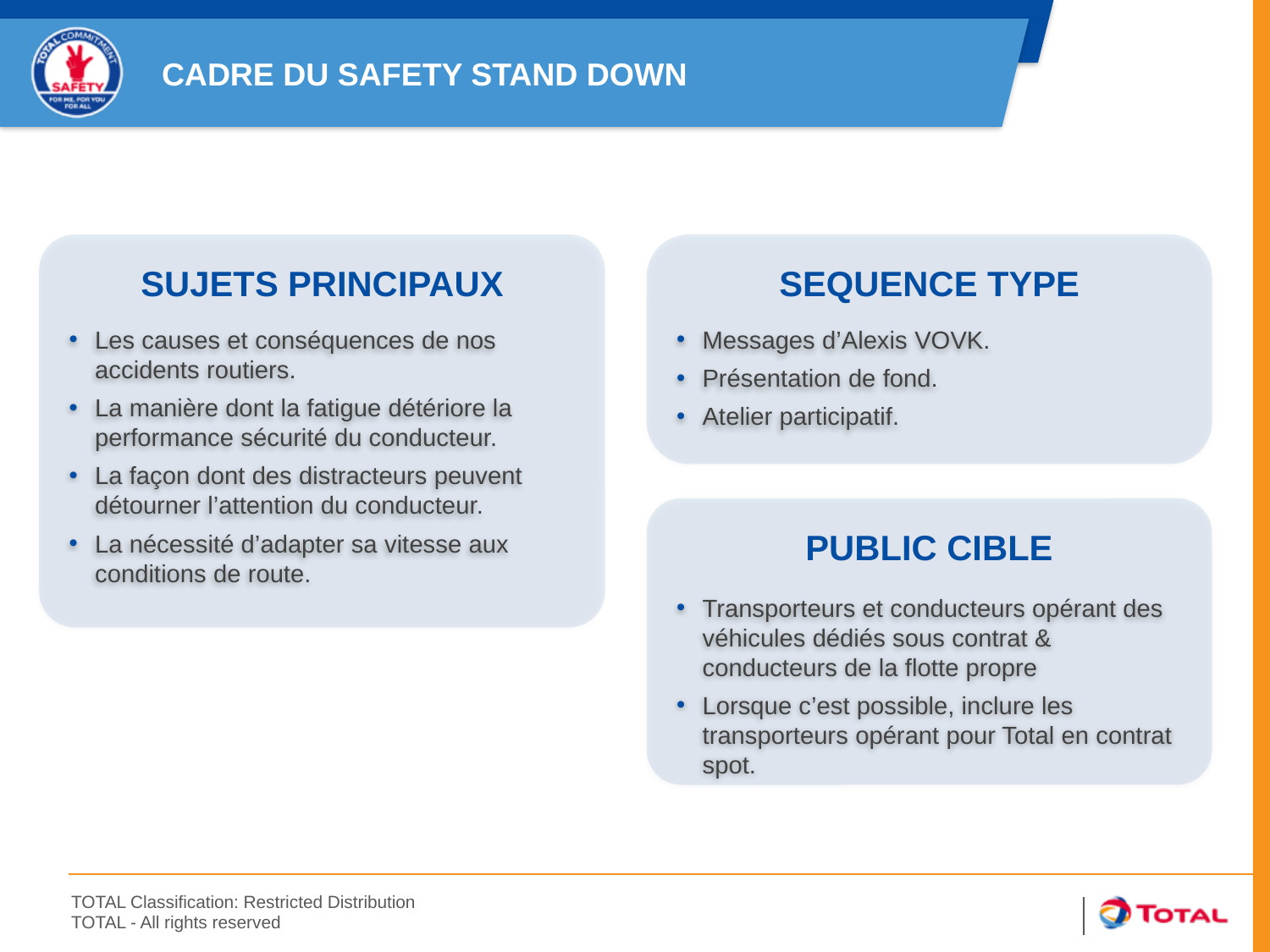

CADRE DU SAFETY STAND DOWN

SUJETS PRINCIPAUX
SEQUENCE TYPE
Les causes et conséquences de nos accidents routiers.
La manière dont la fatigue détériore la performance sécurité du conducteur.
La façon dont des distracteurs peuvent détourner l’attention du conducteur.
La nécessité d’adapter sa vitesse aux conditions de route.
Messages d’Alexis VOVK.
Présentation de fond.
Atelier participatif.

PUBLIC CIBLE
Transporteurs et conducteurs opérant des véhicules dédiés sous contrat & conducteurs de la flotte propre
Lorsque c’est possible, inclure les transporteurs opérant pour Total en contrat spot.